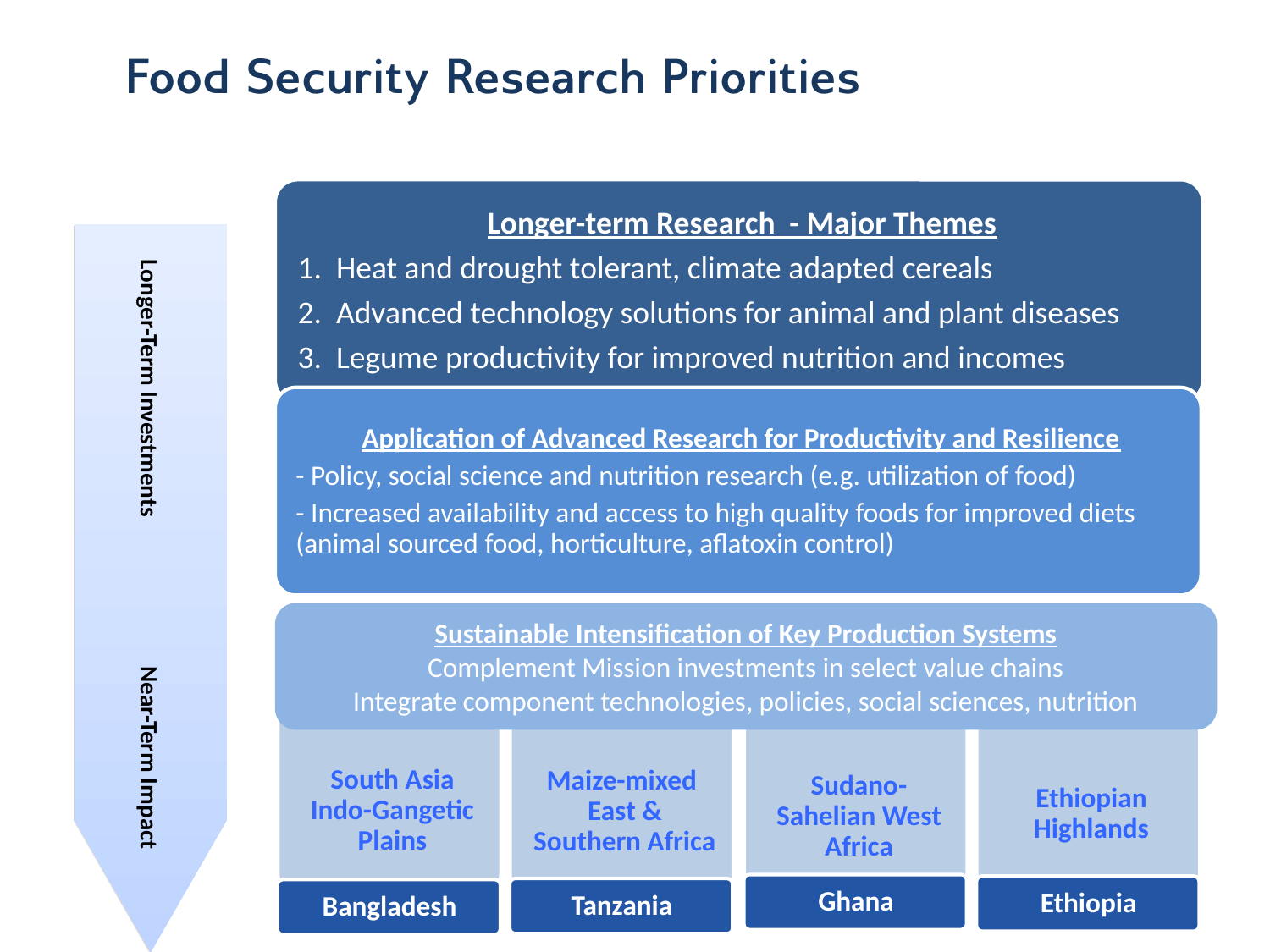

Food Security Research Priorities
Longer-term Research  - Major Themes
1.  Heat and drought tolerant, climate adapted cereals
2.  Advanced technology solutions for animal and plant diseases
3.  Legume productivity for improved nutrition and incomes
Application of Advanced Research for Productivity and Resilience
- Policy, social science and nutrition research (e.g. utilization of food)
- Increased availability and access to high quality foods for improved diets (animal sourced food, horticulture, aflatoxin control)

South Asia Indo-Gangetic Plains
Bangladesh

Maize-mixed
East & Southern Africa
Tanzania

Sudano-Sahelian West Africa
Ghana

Ethiopian Highlands
Ethiopia
Longer-Term Investments                           Near-Term Impact
Sustainable Intensification of Key Production Systems
Complement Mission investments in select value chains
Integrate component technologies, policies, social sciences, nutrition